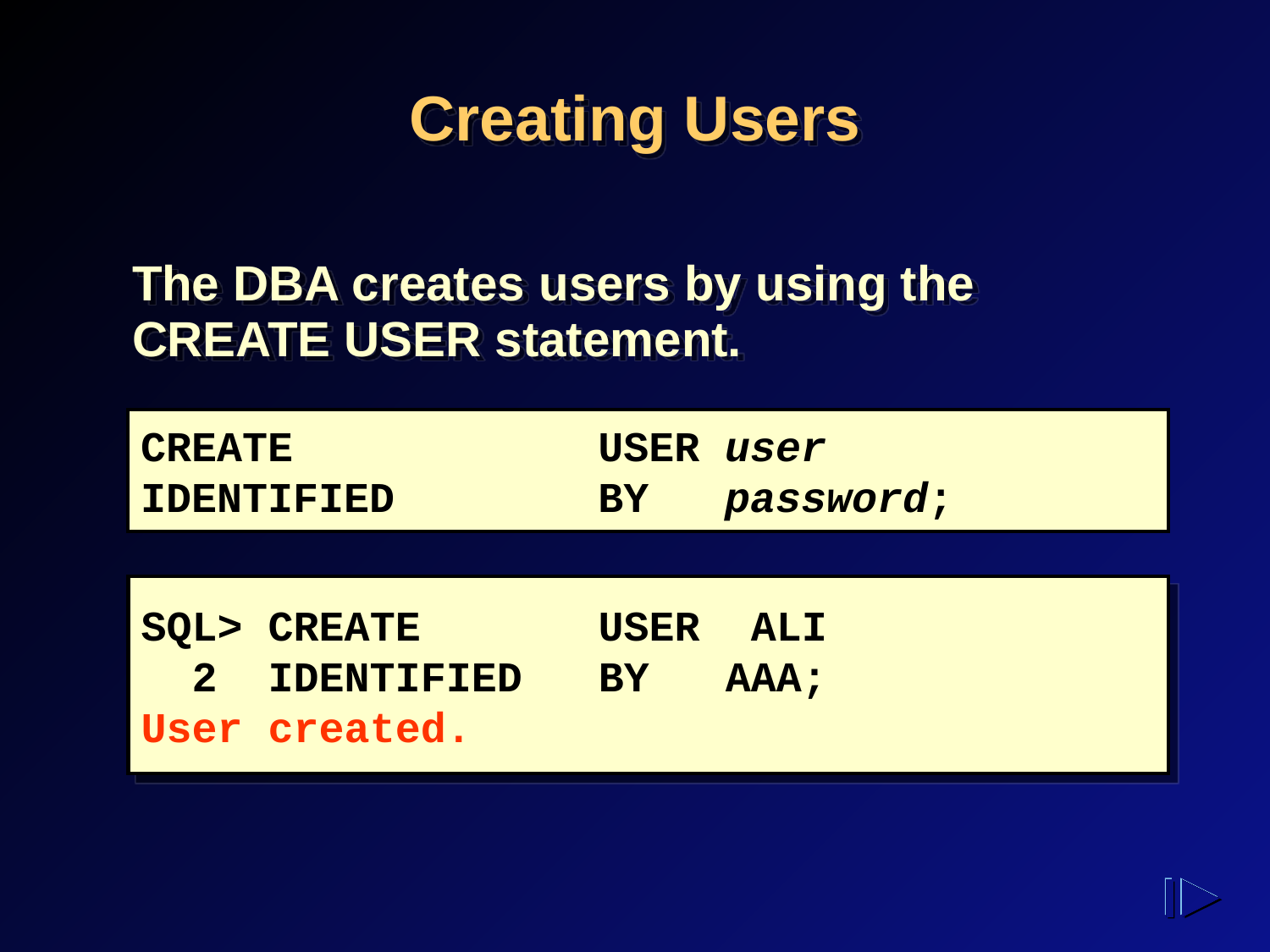

# Creating Users
The DBA creates users by using the CREATE USER statement.
CREATE            USER user
IDENTIFIED        BY   password;
SQL> CREATE	   USER  ALI
  2  IDENTIFIED   BY   AAA;
User created.